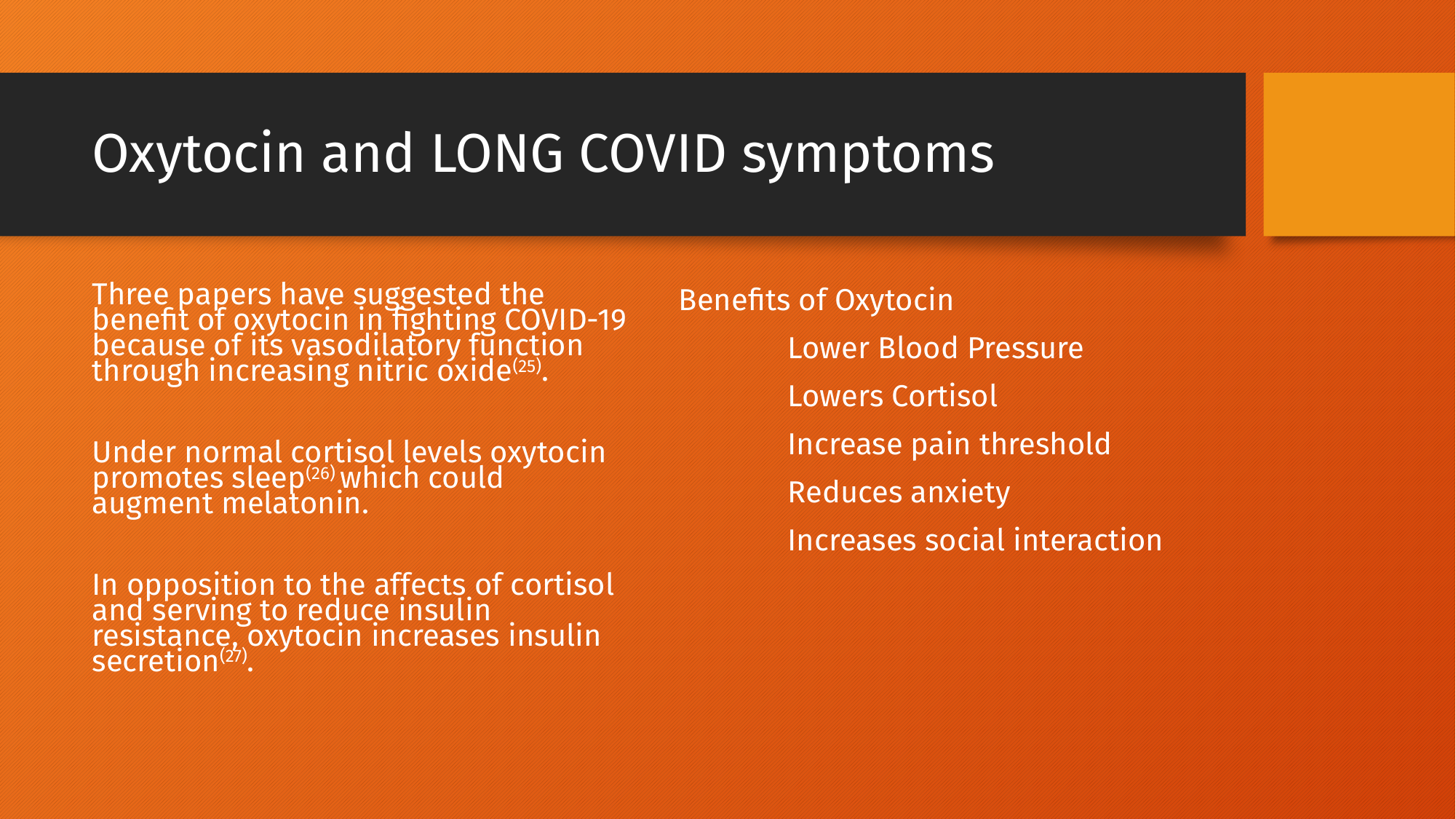

# Oxytocin and LONG COVID symptoms
Three papers have suggested the benefit of oxytocin in fighting COVID-19 because of its vasodilatory function through increasing nitric oxide(25).

Under normal cortisol levels oxytocin promotes sleep(26) which could augment melatonin.

In opposition to the affects of cortisol and serving to reduce insulin resistance, oxytocin increases insulin secretion(27).

Benefits of Oxytocin
	Lower Blood Pressure
	Lowers Cortisol
	Increase pain threshold
	Reduces anxiety
	Increases social interaction